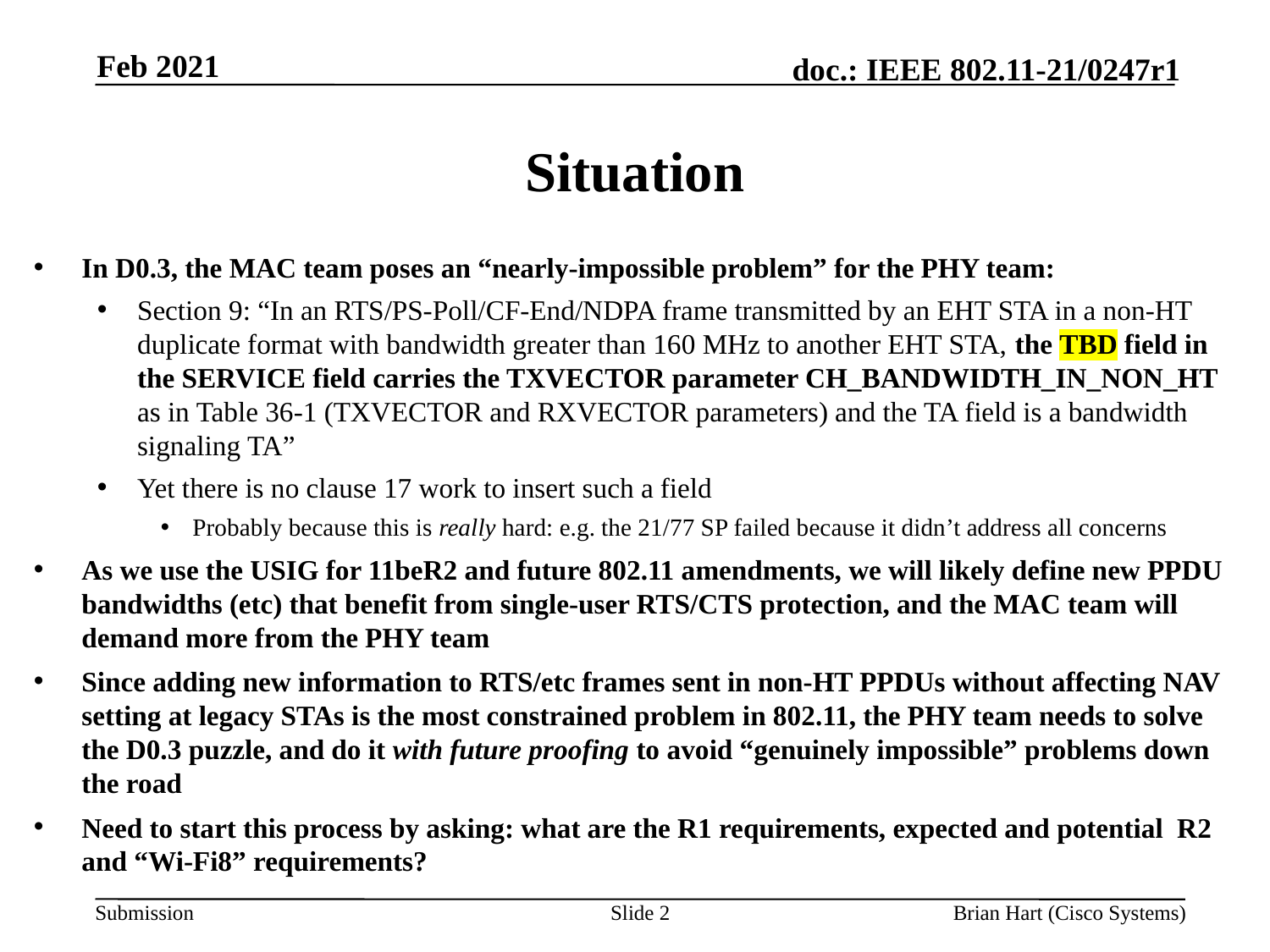

Feb 2021
# Situation
In D0.3, the MAC team poses an “nearly-impossible problem” for the PHY team:
Section 9: “In an RTS/PS-Poll/CF-End/NDPA frame transmitted by an EHT STA in a non-HT duplicate format with bandwidth greater than 160 MHz to another EHT STA, the TBD field in the SERVICE field carries the TXVECTOR parameter CH_BANDWIDTH_IN_NON_HT as in Table 36-1 (TXVECTOR and RXVECTOR parameters) and the TA field is a bandwidth signaling TA”
Yet there is no clause 17 work to insert such a field
Probably because this is really hard: e.g. the 21/77 SP failed because it didn’t address all concerns
As we use the USIG for 11beR2 and future 802.11 amendments, we will likely define new PPDU bandwidths (etc) that benefit from single-user RTS/CTS protection, and the MAC team will demand more from the PHY team
Since adding new information to RTS/etc frames sent in non-HT PPDUs without affecting NAV setting at legacy STAs is the most constrained problem in 802.11, the PHY team needs to solve the D0.3 puzzle, and do it with future proofing to avoid “genuinely impossible” problems down the road
Need to start this process by asking: what are the R1 requirements, expected and potential  R2 and “Wi-Fi8” requirements?
Slide 2
Brian Hart (Cisco Systems)